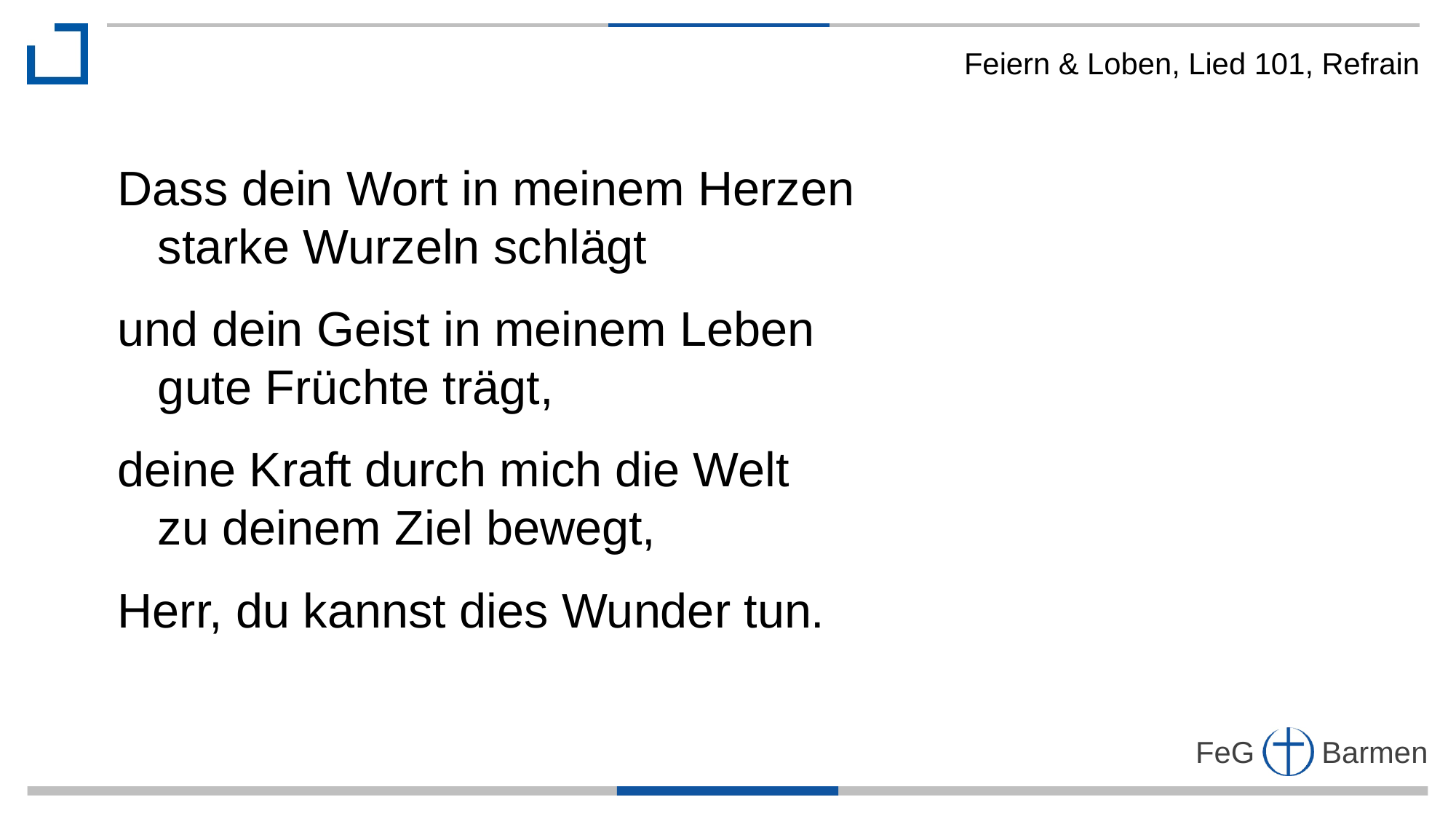

Feiern & Loben, Lied 101, Refrain
Dass dein Wort in meinem Herzen
   starke Wurzeln schlägt
und dein Geist in meinem Leben
   gute Früchte trägt,
deine Kraft durch mich die Welt
   zu deinem Ziel bewegt,
Herr, du kannst dies Wunder tun.